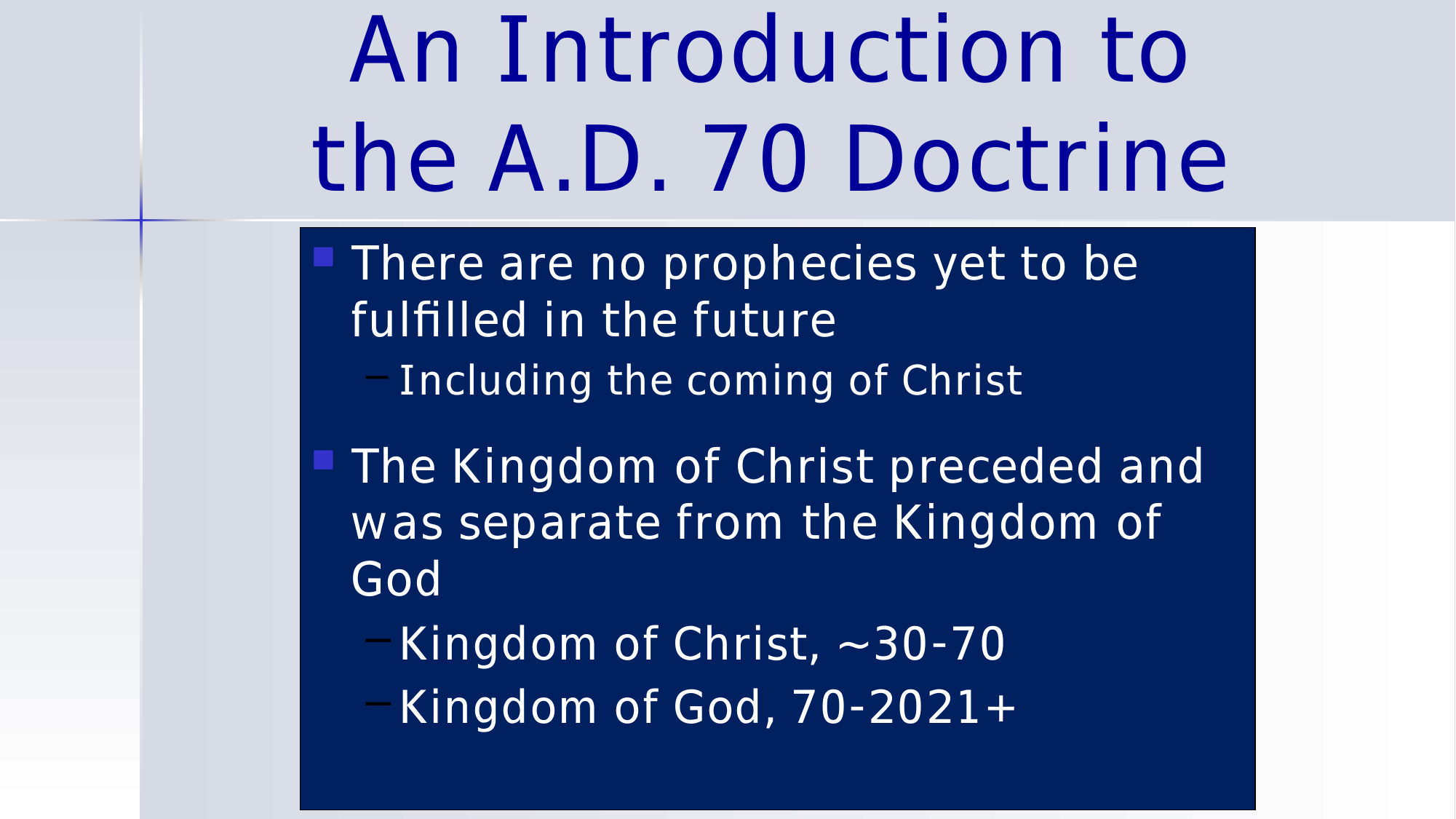

# An Introduction to the A.D. 70 Doctrine
There are no prophecies yet to be fulfilled in the future
Including the coming of Christ

The Kingdom of Christ preceded and was separate from the Kingdom of God
Kingdom of Christ, ~30-70
Kingdom of God, 70-2021+